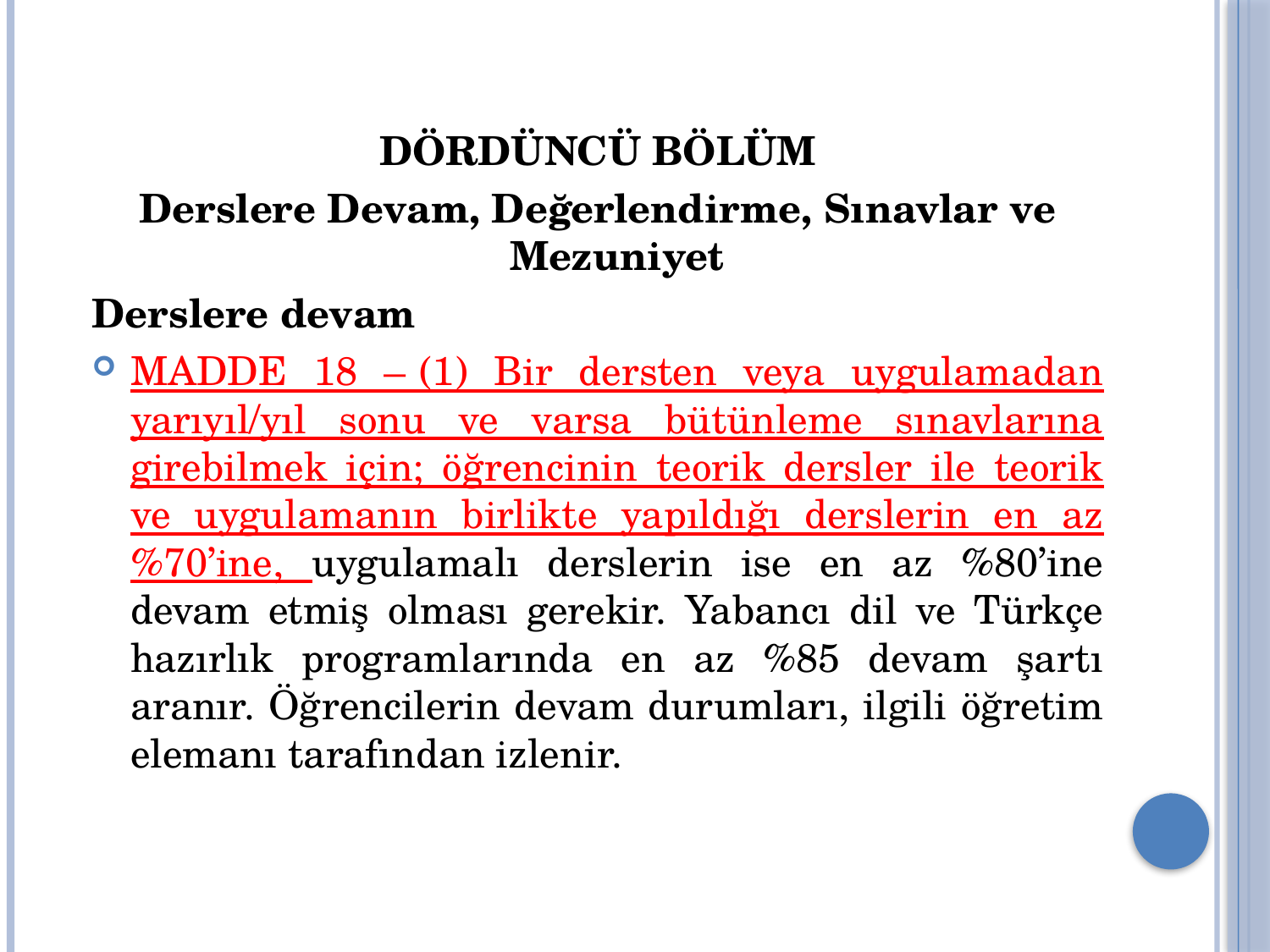

DÖRDÜNCÜ BÖLÜM
Derslere Devam, Değerlendirme, Sınavlar ve Mezuniyet
Derslere devam
MADDE 18 – (1) Bir dersten veya uygulamadan yarıyıl/yıl sonu ve varsa bütünleme sınavlarına girebilmek için; öğrencinin teorik dersler ile teorik ve uygulamanın birlikte yapıldığı derslerin en az %70’ine, uygulamalı derslerin ise en az %80’ine devam etmiş olması gerekir. Yabancı dil ve Türkçe hazırlık programlarında en az %85 devam şartı aranır. Öğrencilerin devam durumları, ilgili öğretim elemanı tarafından izlenir.